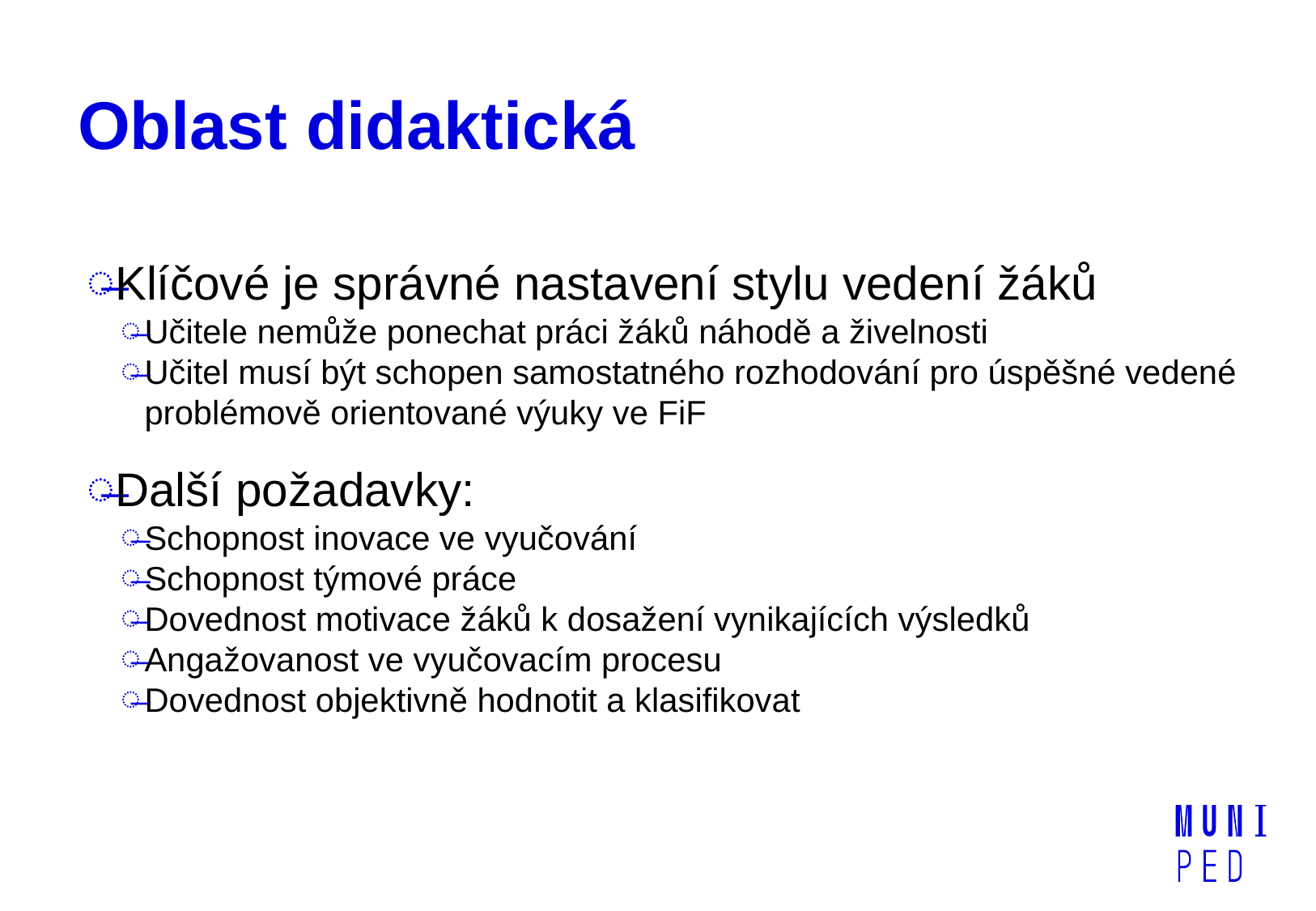

# Oblast didaktická
Klíčové je správné nastavení stylu vedení žáků
Učitele nemůže ponechat práci žáků náhodě a živelnosti
Učitel musí být schopen samostatného rozhodování pro úspěšné vedené problémově orientované výuky ve FiF
Další požadavky:
Schopnost inovace ve vyučování
Schopnost týmové práce
Dovednost motivace žáků k dosažení vynikajících výsledků
Angažovanost ve vyučovacím procesu
Dovednost objektivně hodnotit a klasifikovat